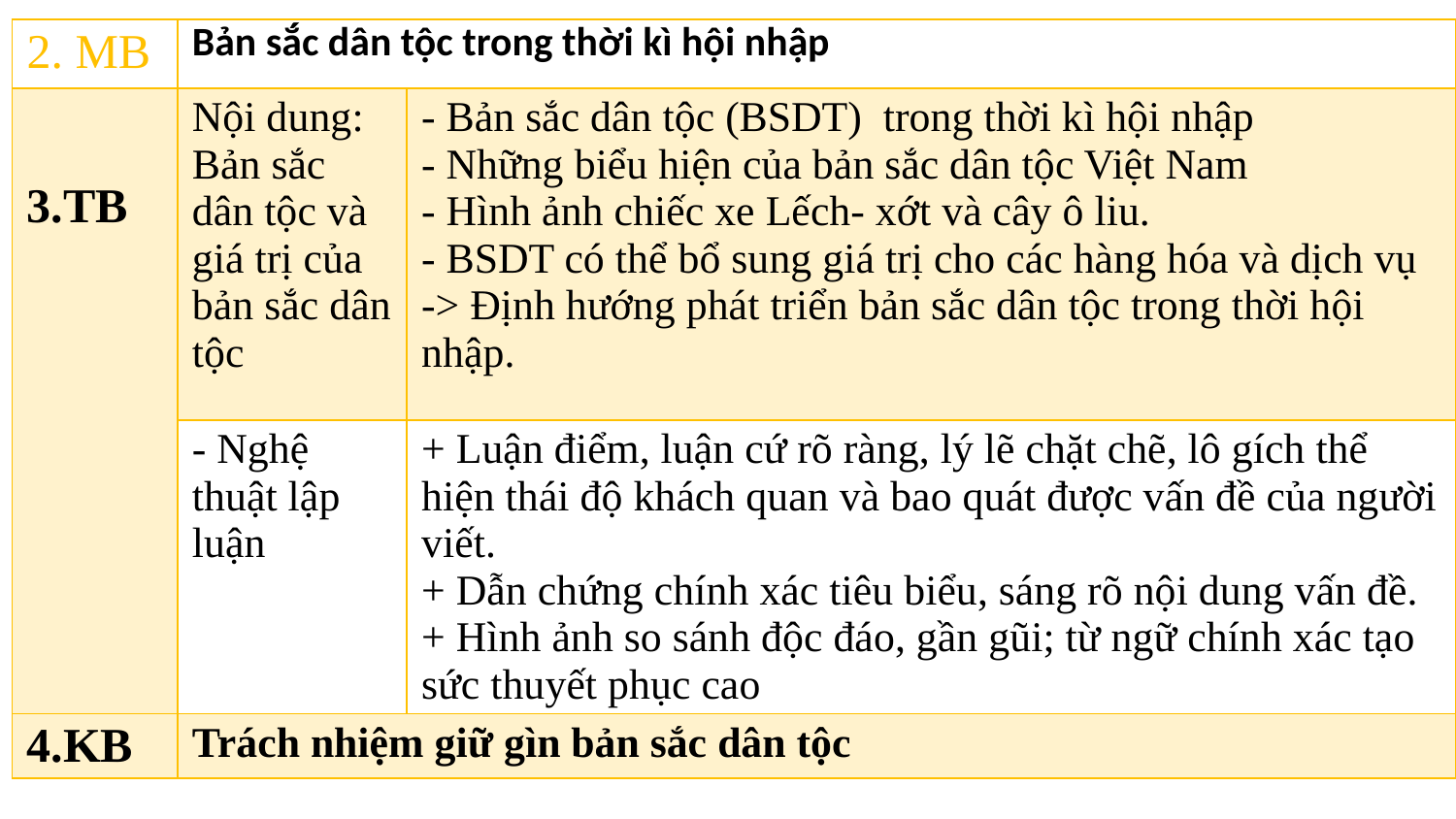

| 2. MB | Bản sắc dân tộc trong thời kì hội nhập |  |
| --- | --- | --- |
| 3.TB | Nội dung: Bản sắc dân tộc và giá trị của bản sắc dân tộc | - Bản sắc dân tộc (BSDT) trong thời kì hội nhập - Những biểu hiện của bản sắc dân tộc Việt Nam - Hình ảnh chiếc xe Lếch- xớt và cây ô liu. - BSDT có thể bổ sung giá trị cho các hàng hóa và dịch vụ -> Định hướng phát triển bản sắc dân tộc trong thời hội nhập. |
|  | - Nghệ thuật lập luận | + Luận điểm, luận cứ rõ ràng, lý lẽ chặt chẽ, lô gích thể hiện thái độ khách quan và bao quát được vấn đề của người viết. + Dẫn chứng chính xác tiêu biểu, sáng rõ nội dung vấn đề. + Hình ảnh so sánh độc đáo, gần gũi; từ ngữ chính xác tạo sức thuyết phục cao |
| 4.KB | Trách nhiệm giữ gìn bản sắc dân tộc |  |